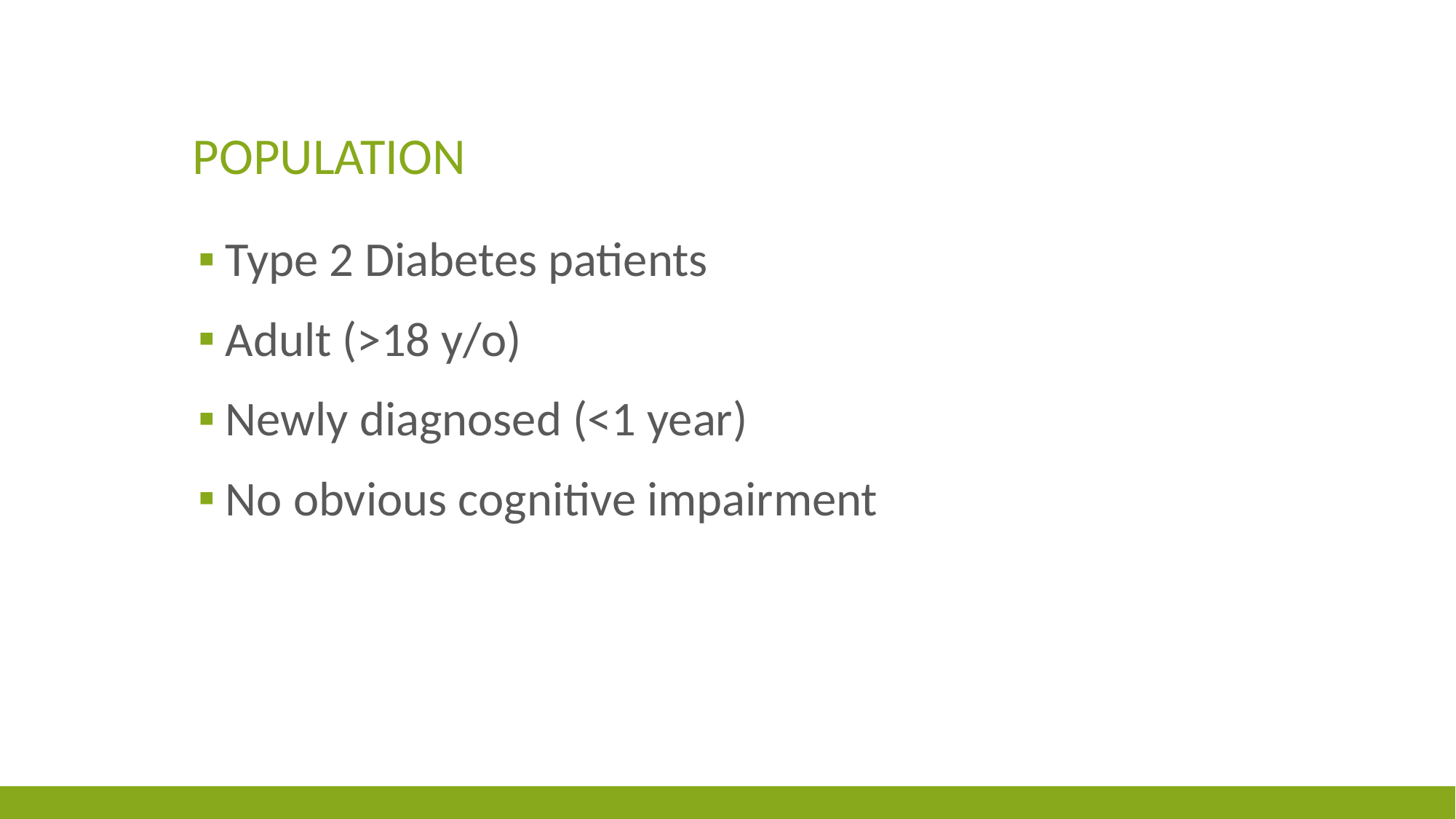

# Population
Type 2 Diabetes patients
Adult (>18 y/o)
Newly diagnosed (<1 year)
No obvious cognitive impairment